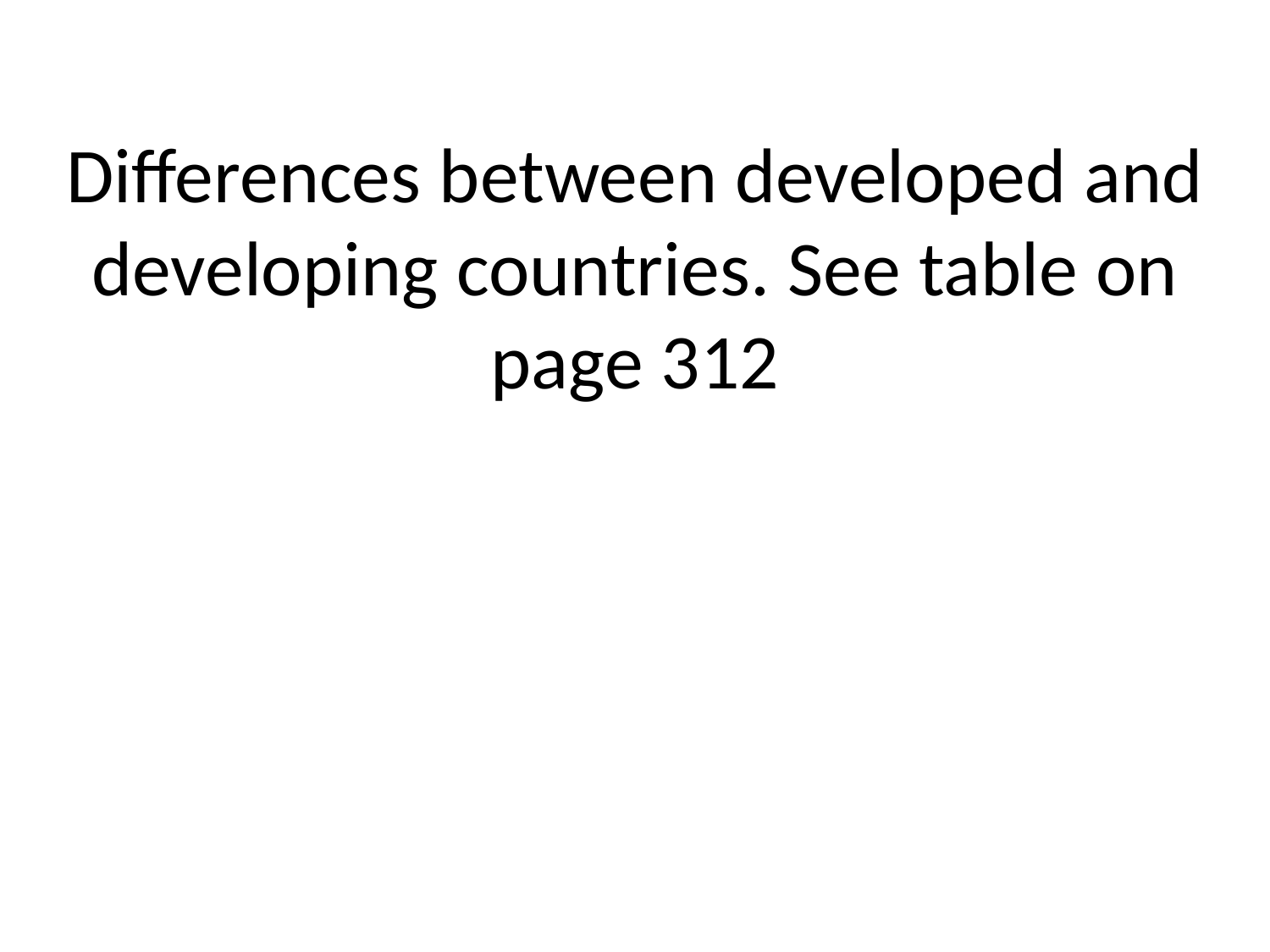

Differences between developed and developing countries. See table on page 312